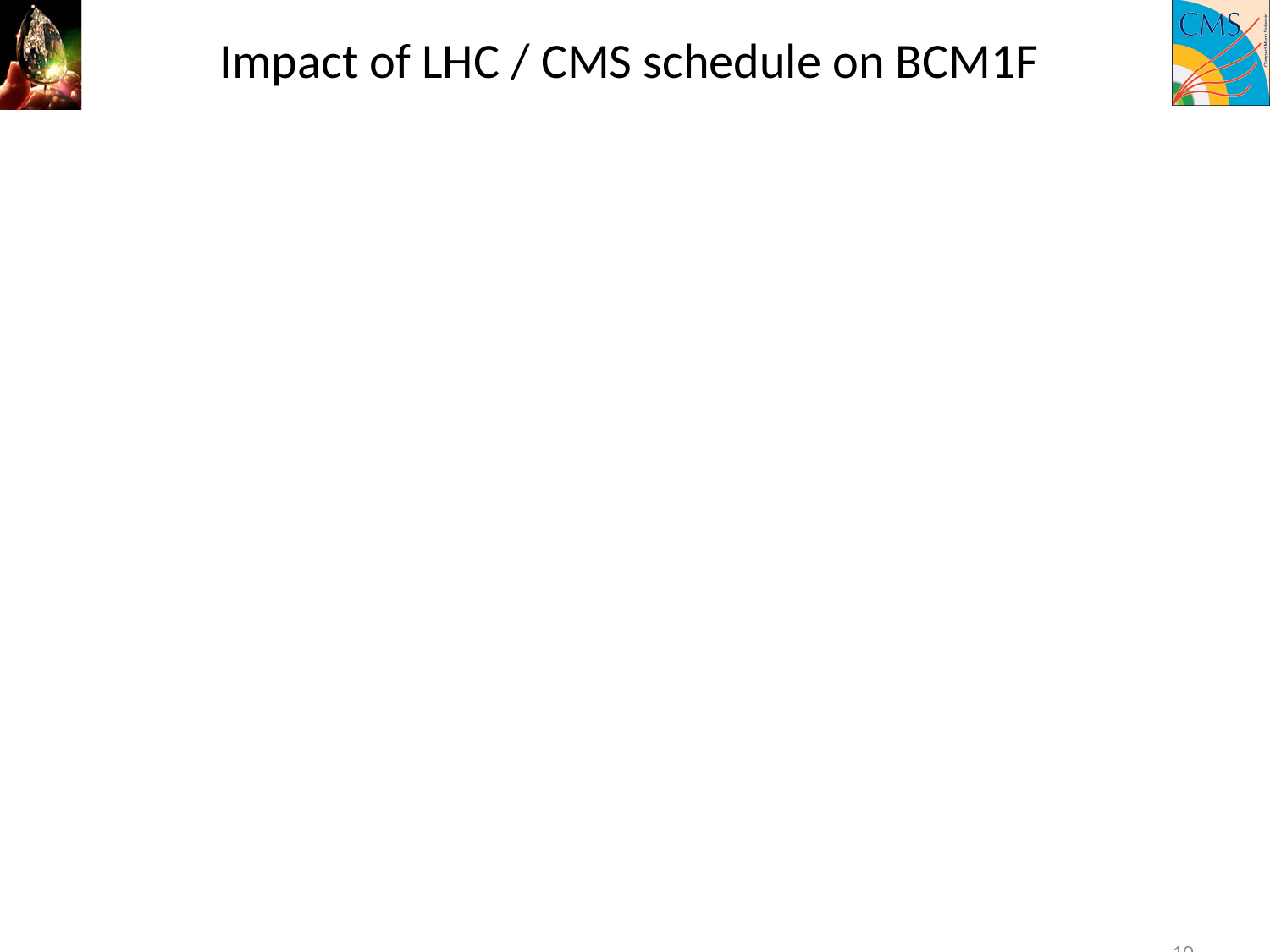

# Impact of LHC / CMS schedule on BCM1F
10